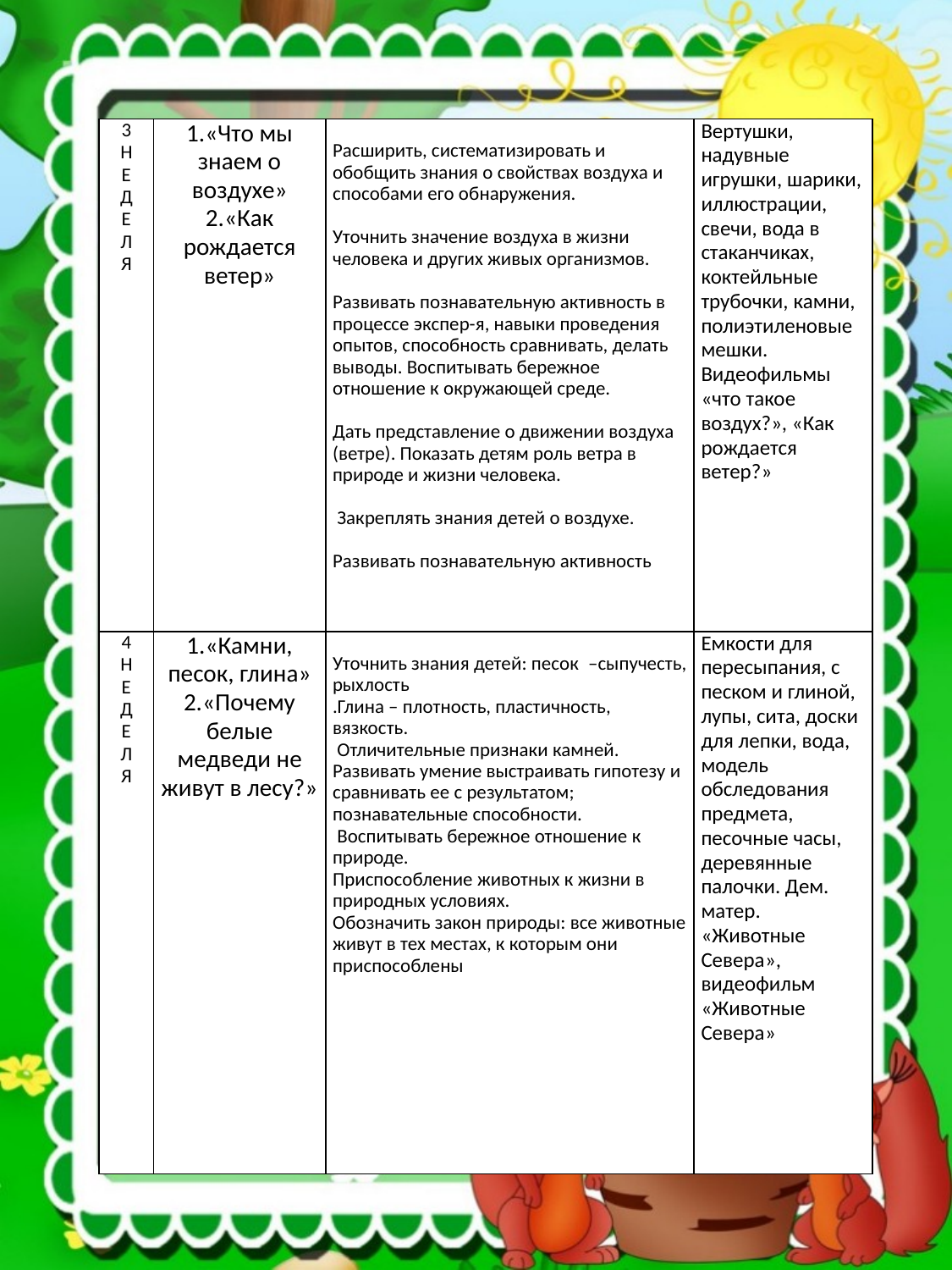

| 3 Н Е Д Е Л Я | 1.«Что мы знаем о воздухе» 2.«Как рождается ветер» | Расширить, систематизировать и обобщить знания о свойствах воздуха и способами его обнаружения. Уточнить значение воздуха в жизни человека и других живых организмов. Развивать познавательную активность в процессе экспер-я, навыки проведения опытов, способность сравнивать, делать выводы. Воспитывать бережное отношение к окружающей среде. Дать представление о движении воздуха (ветре). Показать детям роль ветра в природе и жизни человека. Закреплять знания детей о воздухе. Развивать познавательную активность | Вертушки, надувные игрушки, шарики, иллюстрации, свечи, вода в стаканчиках, коктейльные трубочки, камни, полиэтиленовые мешки. Видеофильмы «что такое воздух?», «Как рождается ветер?» |
| --- | --- | --- | --- |
| 4 Н Е Д Е Л Я | 1.«Камни, песок, глина» 2.«Почему белые медведи не живут в лесу?» | Уточнить знания детей: песок  –сыпучесть, рыхлость .Глина – плотность, пластичность, вязкость. Отличительные признаки камней. Развивать умение выстраивать гипотезу и сравнивать ее с результатом; познавательные способности. Воспитывать бережное отношение к природе. Приспособление животных к жизни в природных условиях. Обозначить закон природы: все животные живут в тех местах, к которым они приспособлены | Емкости для пересыпания, с песком и глиной, лупы, сита, доски для лепки, вода, модель обследования предмета, песочные часы, деревянные палочки. Дем. матер. «Животные Севера», видеофильм «Животные Севера» |